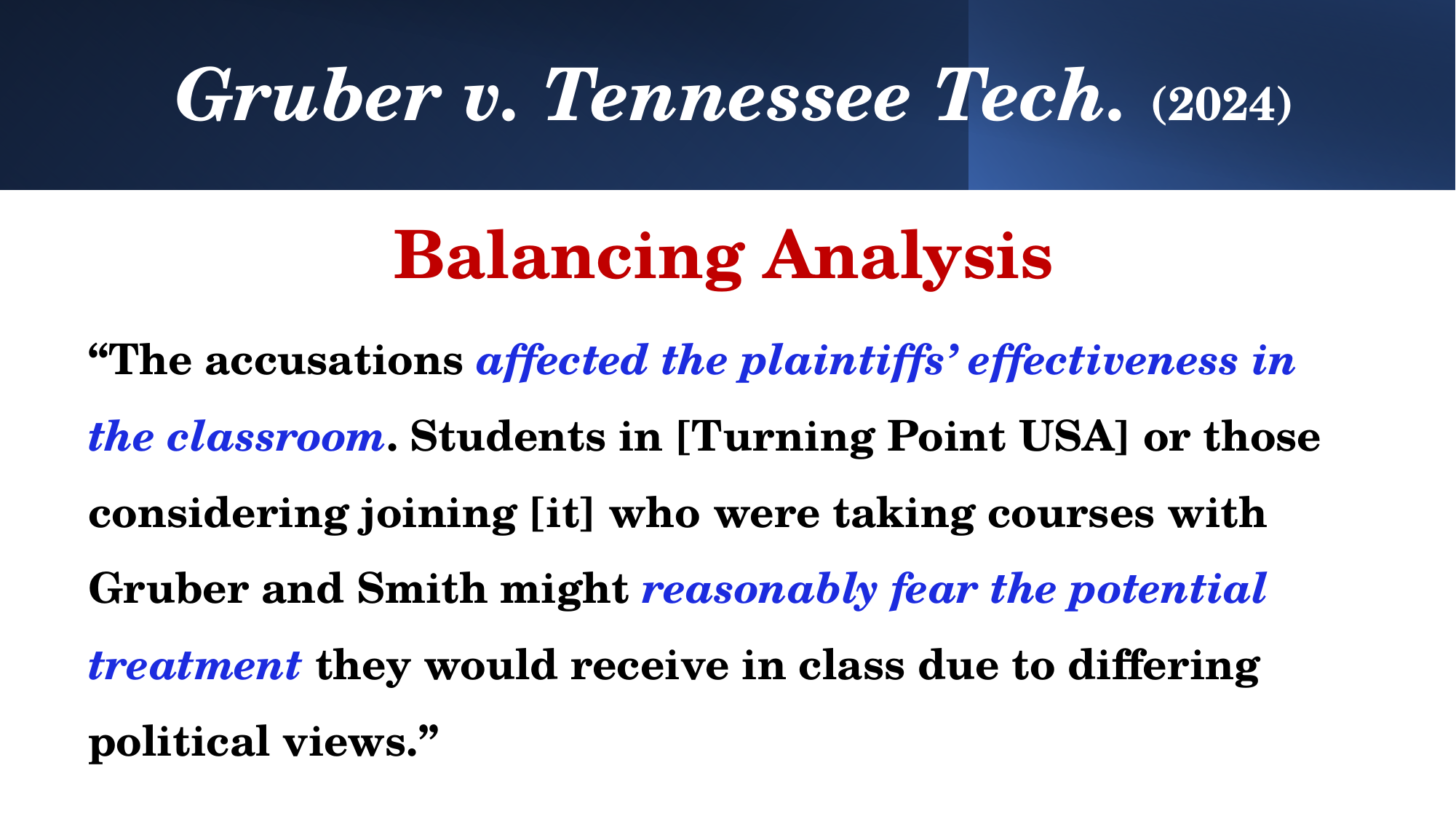

# Gruber v. Tennessee Tech. (2024)
Balancing Analysis
“The accusations affected the plaintiffs’ effectiveness in the classroom. Students in [Turning Point USA] or those considering joining [it] who were taking courses with Gruber and Smith might reasonably fear the potential treatment they would receive in class due to differing political views.”